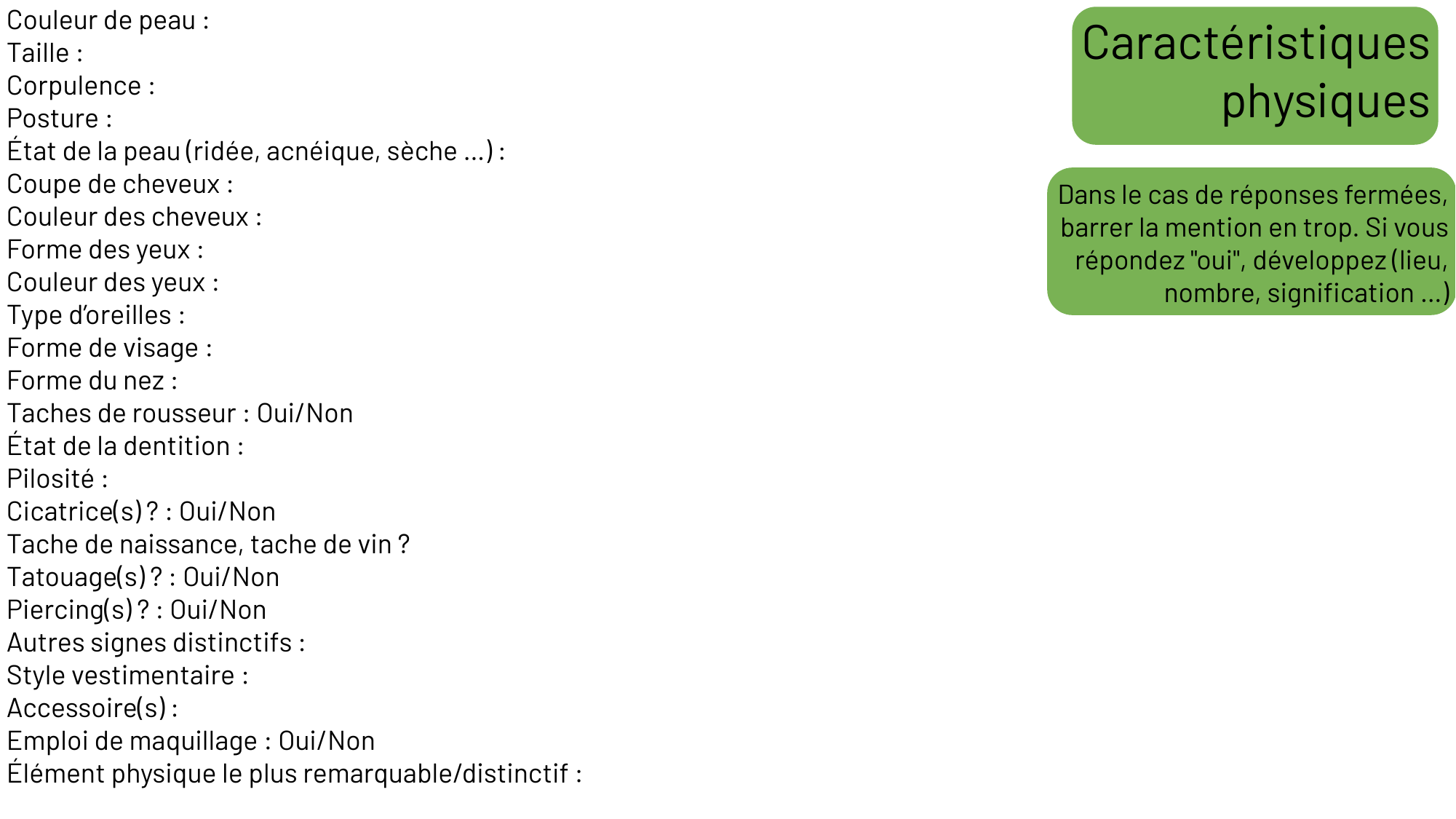

Couleur de peau :
Taille :
Corpulence :
Posture :
État de la peau (ridée, acnéique, sèche …) :
Coupe de cheveux :
Couleur des cheveux :
Forme des yeux :
Couleur des yeux :
Type d’oreilles :
Forme de visage :
Forme du nez :
Taches de rousseur : Oui/Non
État de la dentition :
Pilosité :
Cicatrice(s) ? : Oui/Non
Tache de naissance, tache de vin ?
Tatouage(s) ? : Oui/Non
Piercing(s) ? : Oui/Non
Autres signes distinctifs :
Style vestimentaire :
Accessoire(s) :
Emploi de maquillage : Oui/Non
Élément physique le plus remarquable/distinctif :
Caractéristiques physiques

Dans le cas de réponses fermées, barrer la mention en trop. Si vous répondez "oui", développez (lieu, nombre, signification …)